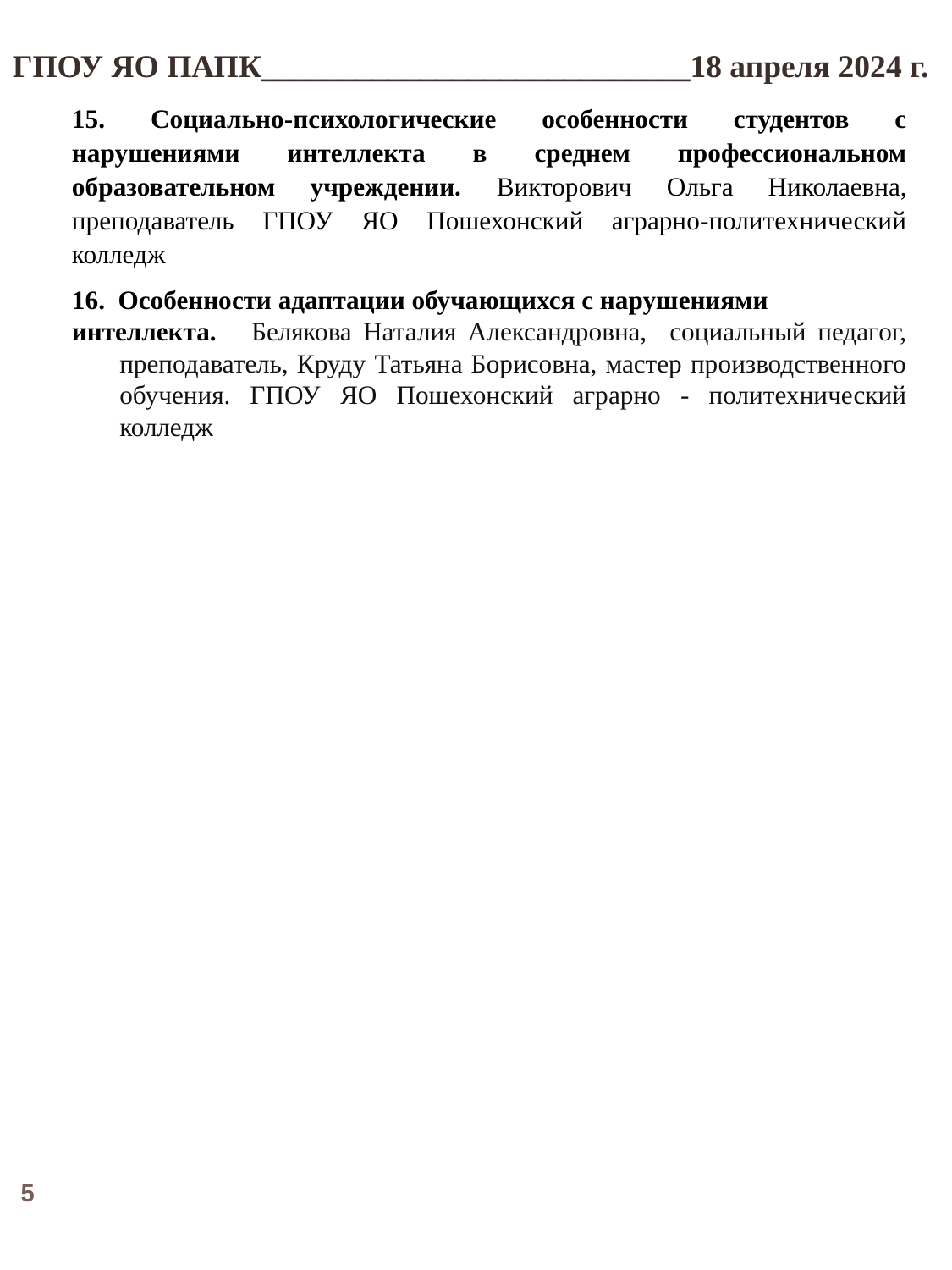

ГПОУ ЯО ПАПК___________________________18 апреля 2024 г.
15. Социально-психологические особенности студентов с нарушениями интеллекта в среднем профессиональном образовательном учреждении. Викторович Ольга Николаевна, преподаватель ГПОУ ЯО Пошехонский аграрно-политехнический колледж
16.  Особенности адаптации обучающихся с нарушениями
интеллекта.   Белякова Наталия Александровна,  социальный педагог, преподаватель, Круду Татьяна Борисовна, мастер производственного обучения. ГПОУ ЯО Пошехонский аграрно - политехнический колледж

5